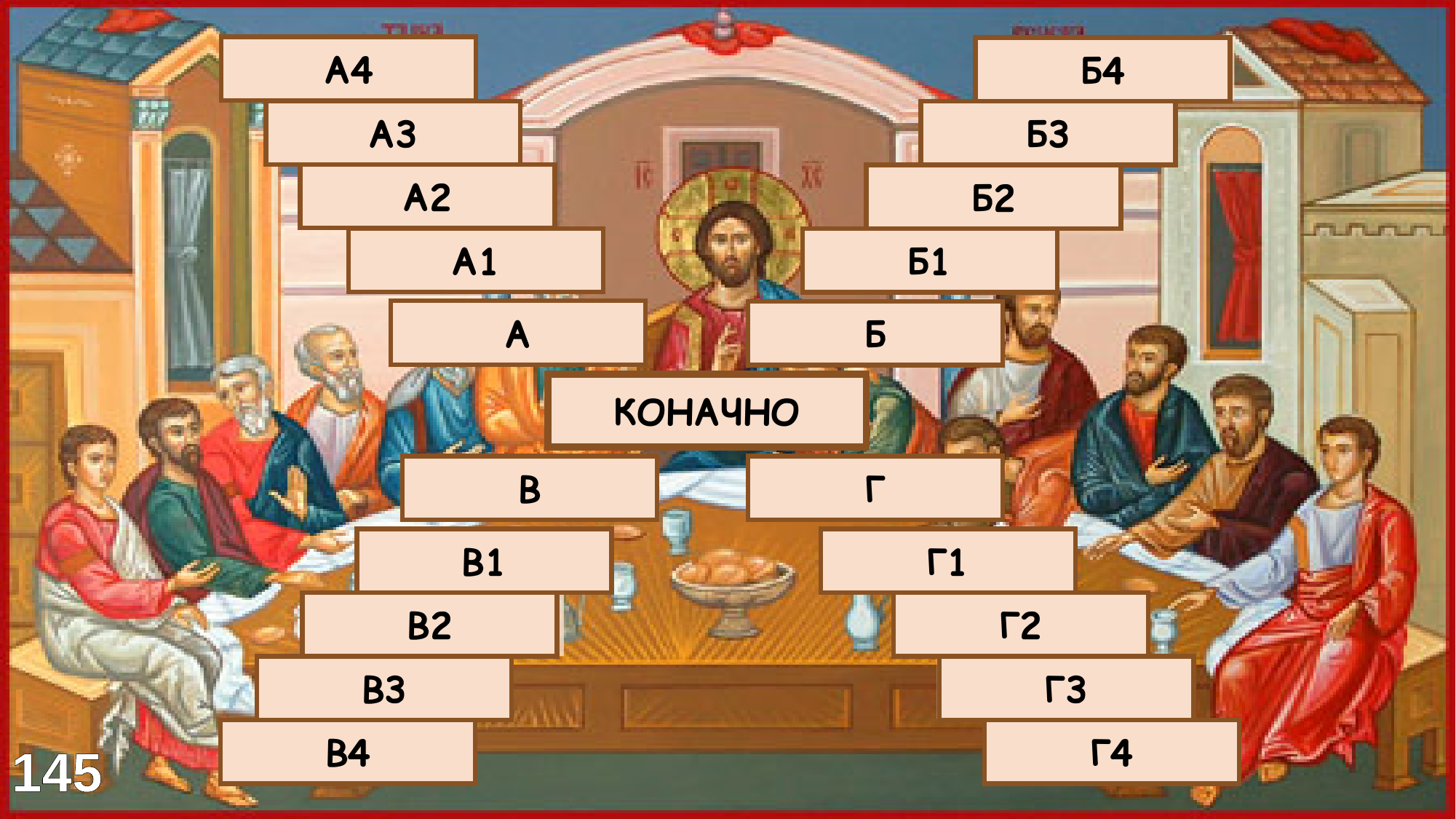

Хлеб
Храна
А4
Б4
Вино
Сто
А3
Б3
Тело
Часна
А2
Б2
Крв
Славска
А1
Б1
ПРИЧЕШЋЕ
ТРПЕЗА
А
Б
ВЕЛИКИ
ЧЕТВРТАК
КОНАЧНО
12
ТАЈНА ВЕЧЕРА
В
Г
Поноћ
Апостоли
В1
Г1
Господ
Подне
В2
Г2
Сати
Није доручак
В3
Г3
6+6
Кришом
В4
Г4
145